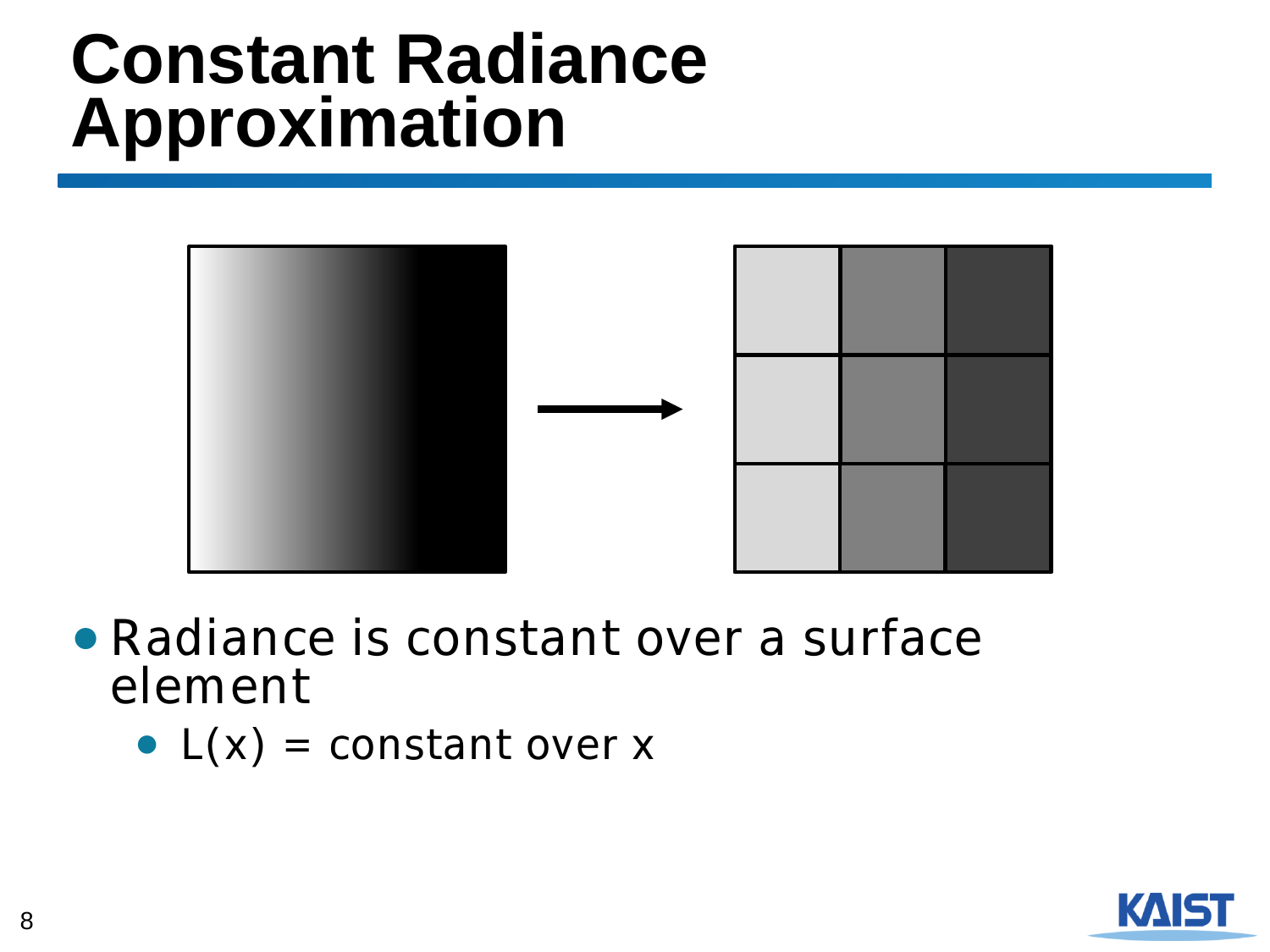

# Constant Radiance Approximation

Radiance is constant over a surface element
L(x) = constant over x